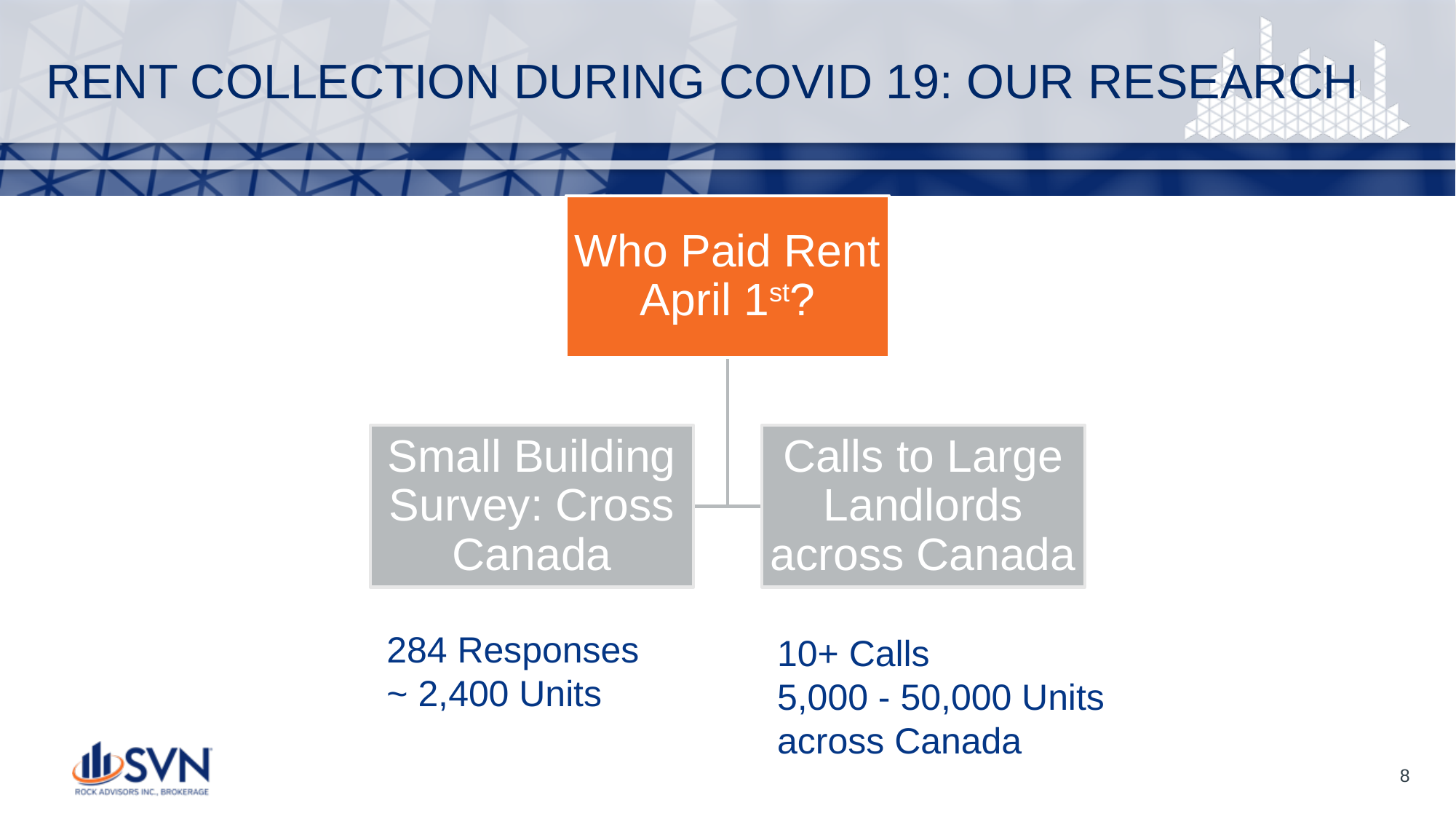

# RENT COLLECTION DURING COVID 19: OUR RESEARCH
Who Paid Rent April 1st?
Small Building Survey: Cross Canada
Calls to Large Landlords across Canada
284 Responses
~ 2,400 Units

10+ Calls
5,000 - 50,000 Units across Canada

8